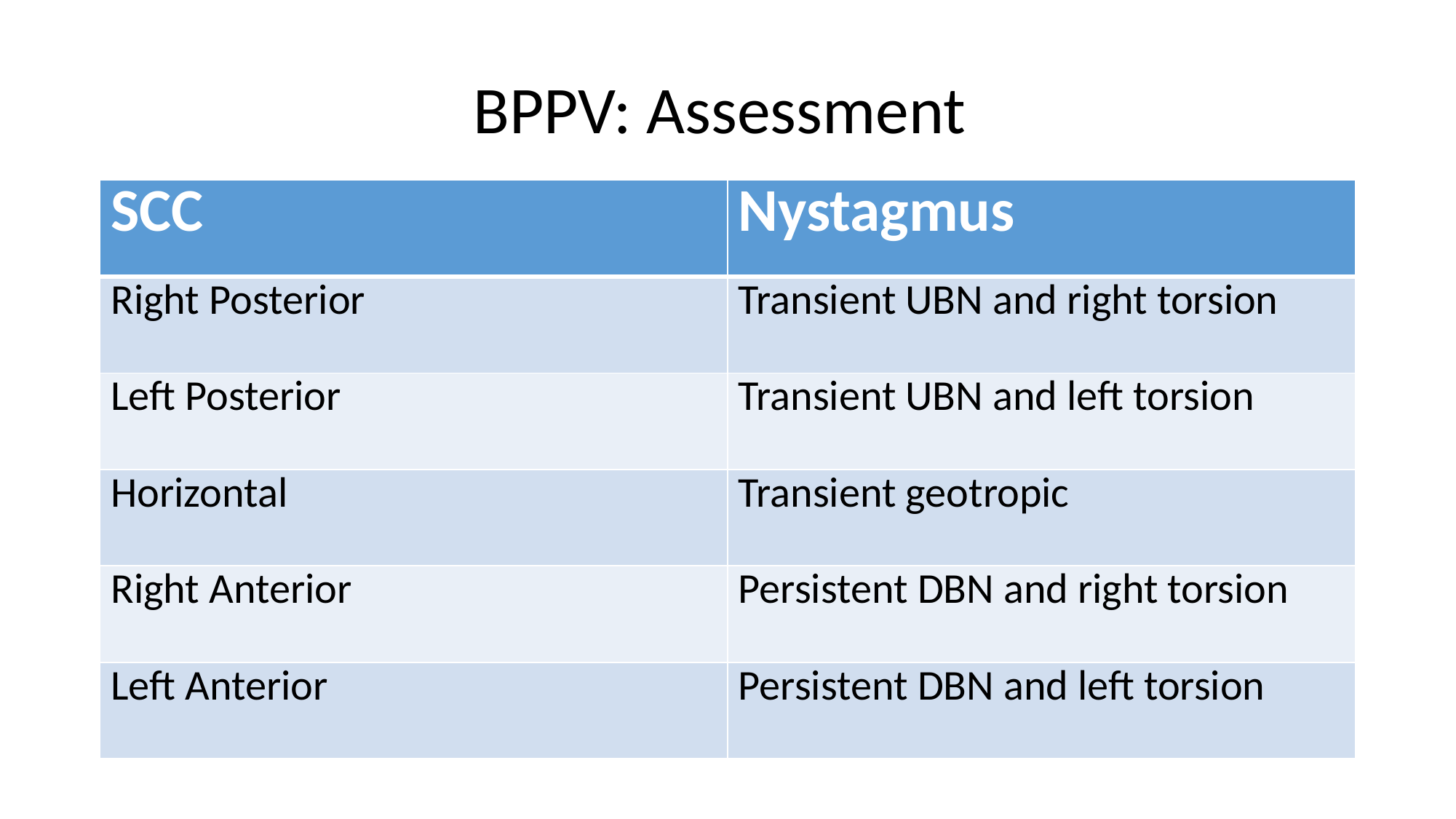

# BPPV: Assessment
| SCC | Nystagmus |
| --- | --- |
| Right Posterior | Transient UBN and right torsion |
| Left Posterior | Transient UBN and left torsion |
| Horizontal | Transient geotropic |
| Right Anterior | Persistent DBN and right torsion |
| Left Anterior | Persistent DBN and left torsion |